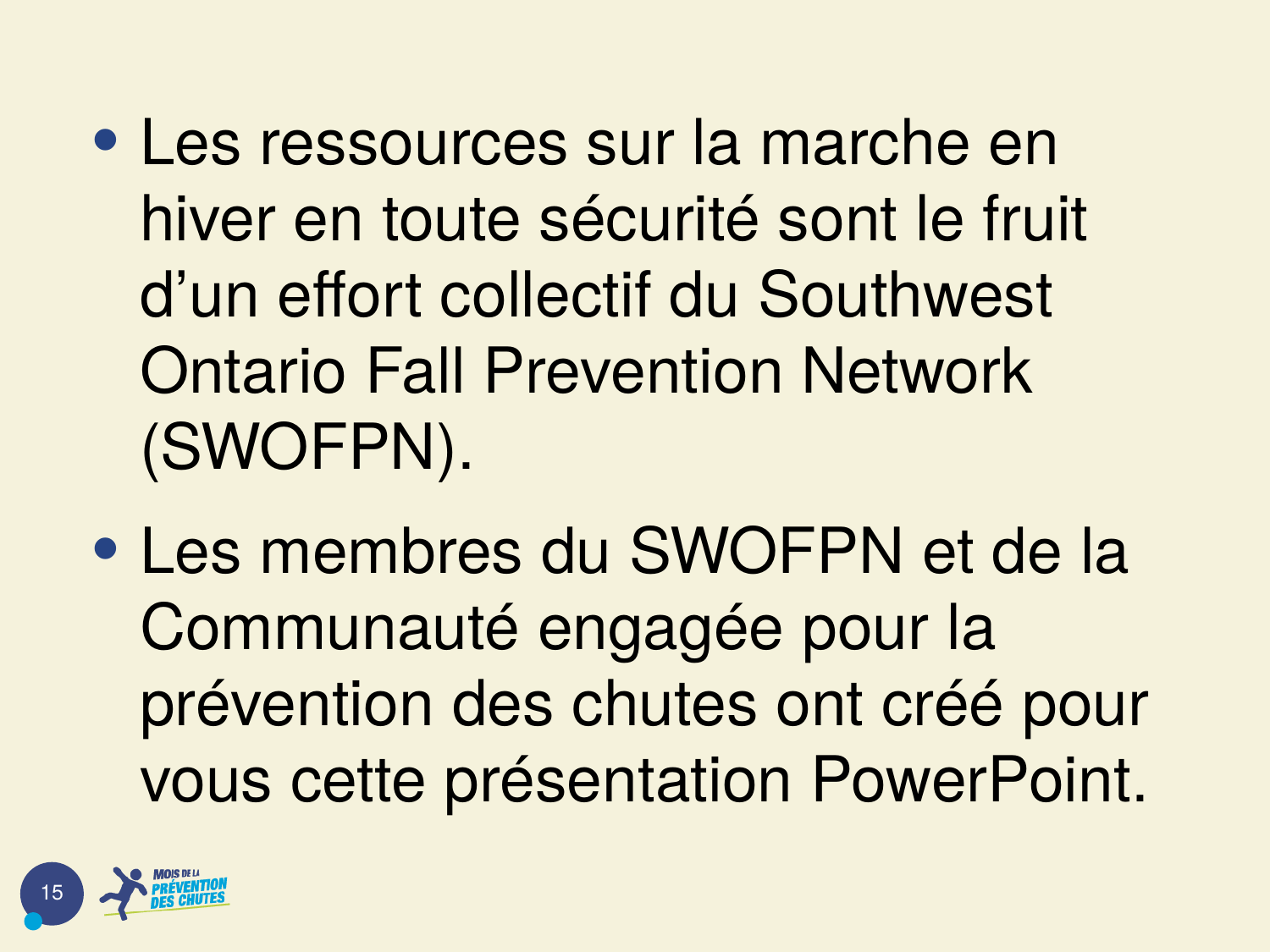

Les ressources sur la marche en hiver en toute sécurité sont le fruit d’un effort collectif du Southwest Ontario Fall Prevention Network (SWOFPN).
Les membres du SWOFPN et de la Communauté engagée pour la prévention des chutes ont créé pour vous cette présentation PowerPoint.